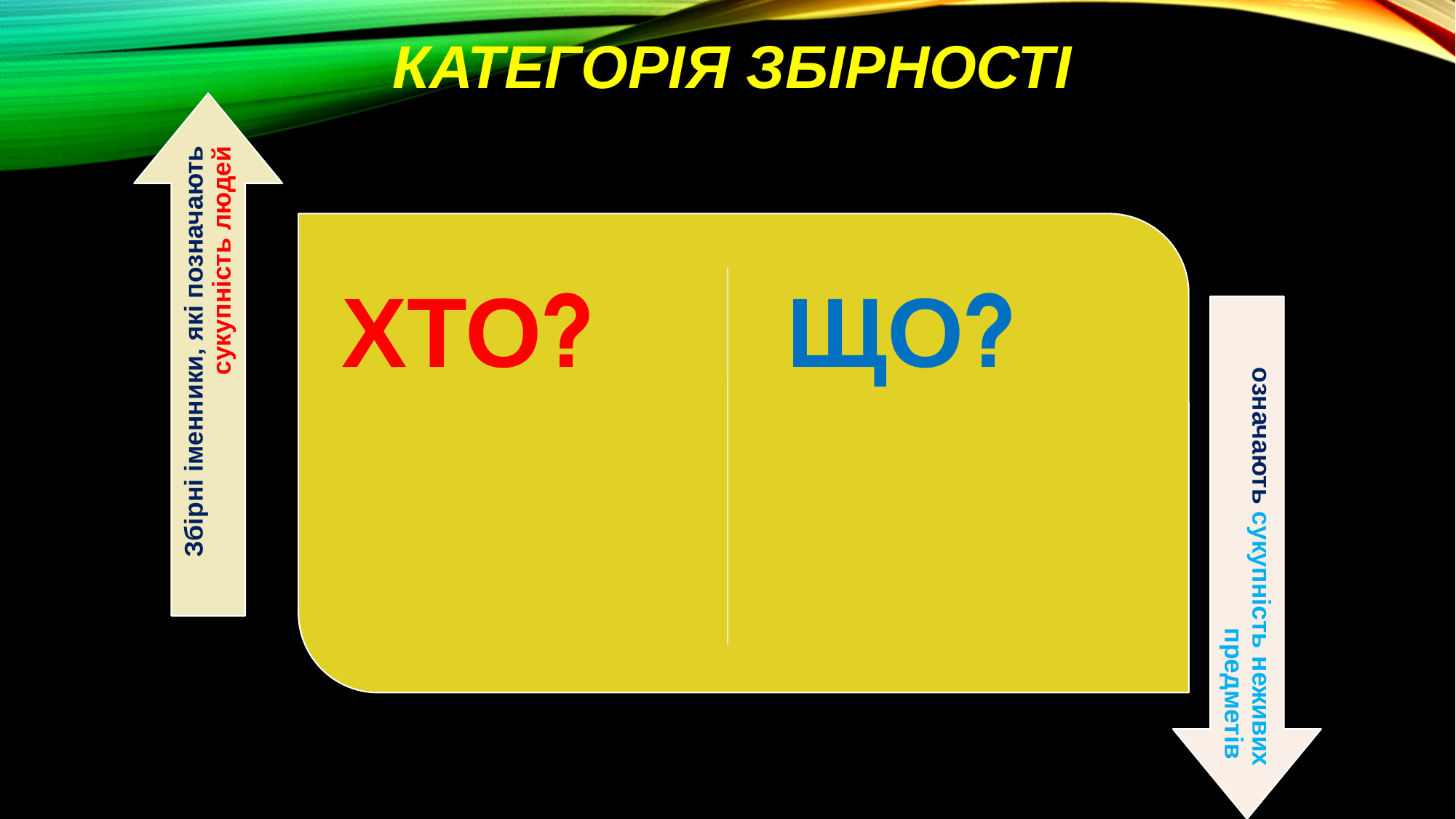

# Категорія збірності
ХТО?
ЩО?
Збірні іменники, які позначають сукупність людей
означають сукупність неживих предметів